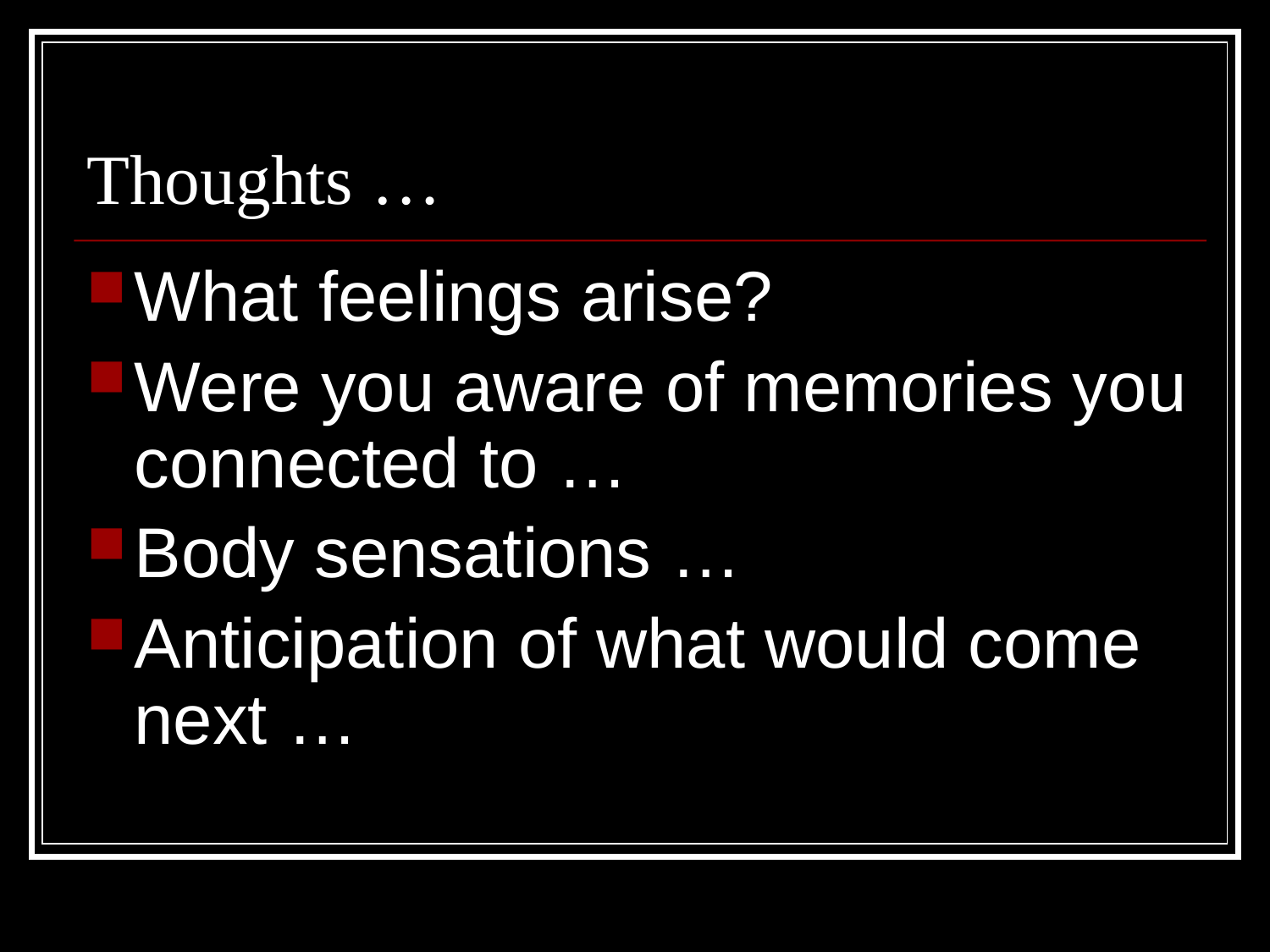

# Thoughts …
What feelings arise?
Were you aware of memories you connected to …
Body sensations …
Anticipation of what would come next …